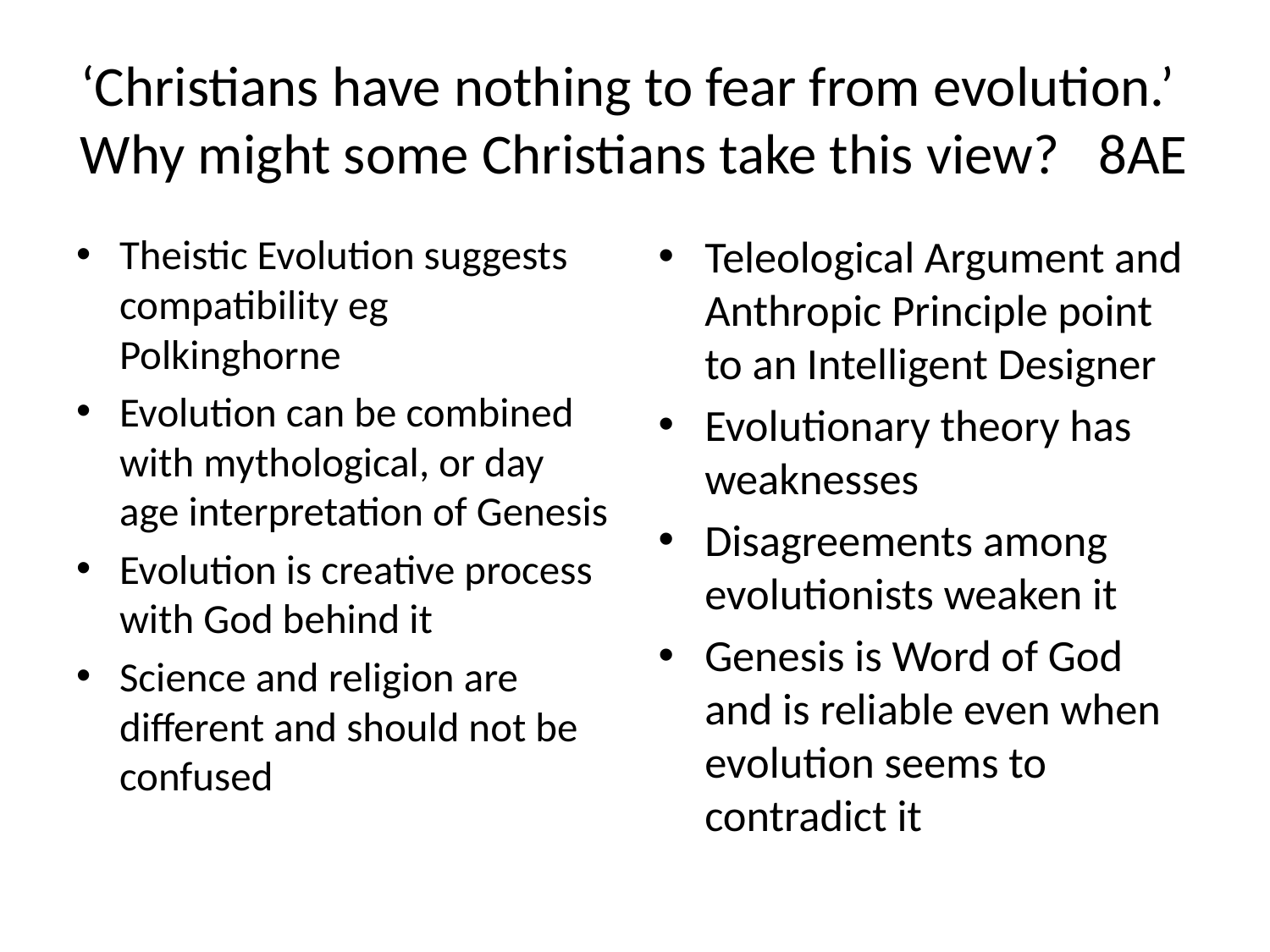

# ‘Christians have nothing to fear from evolution.’  Why might some Christians take this view?   8AE
Theistic Evolution suggests compatibility eg Polkinghorne
Evolution can be combined with mythological, or day age interpretation of Genesis
Evolution is creative process with God behind it
Science and religion are different and should not be confused

Teleological Argument and Anthropic Principle point to an Intelligent Designer
Evolutionary theory has weaknesses
Disagreements among evolutionists weaken it
Genesis is Word of God and is reliable even when evolution seems to contradict it